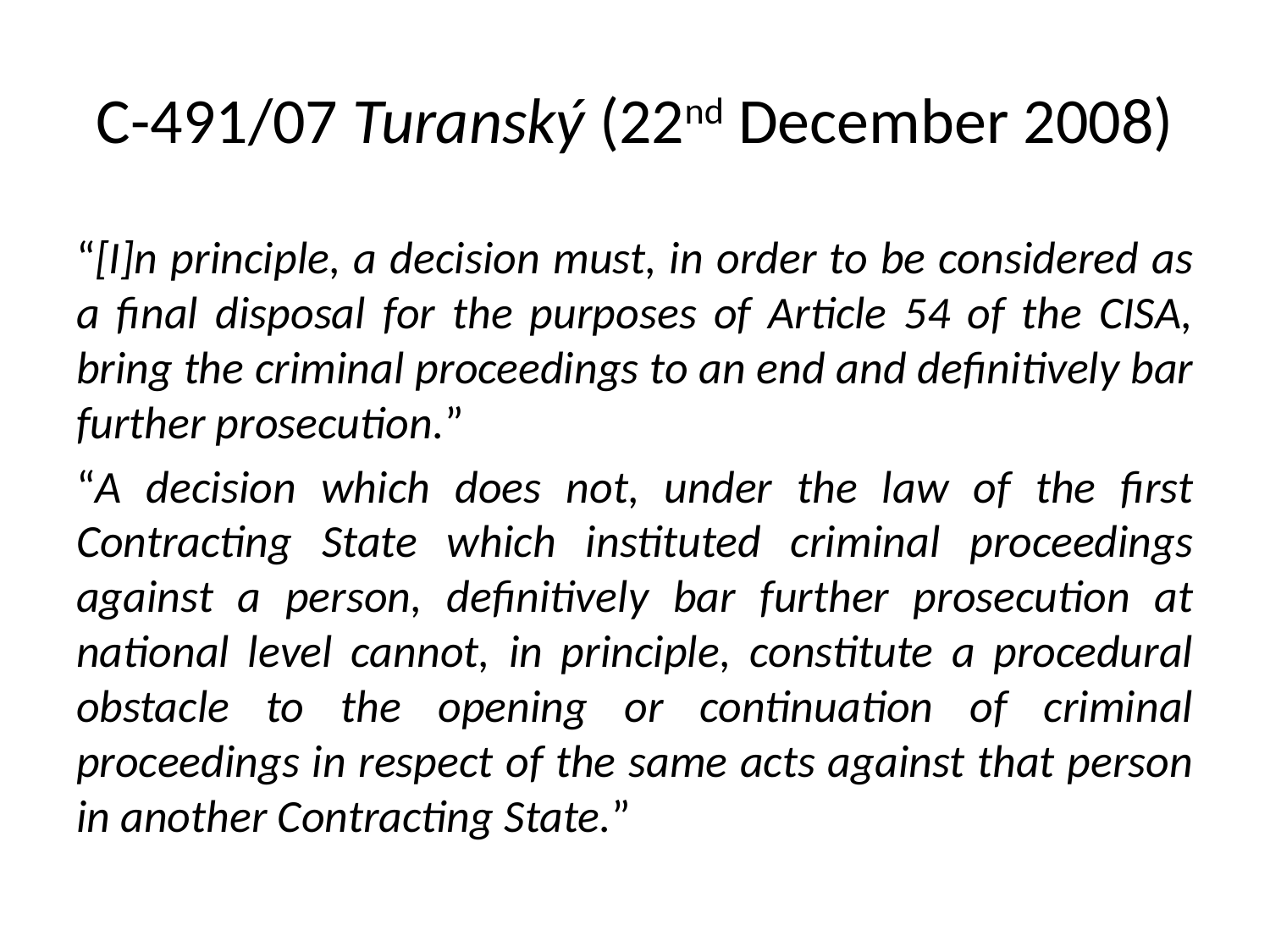

# C-491/07 Turanský (22nd December 2008)
“[I]n principle, a decision must, in order to be considered as a final disposal for the purposes of Article 54 of the CISA, bring the criminal proceedings to an end and definitively bar further prosecution.”
“A decision which does not, under the law of the first Contracting State which instituted criminal proceedings against a person, definitively bar further prosecution at national level cannot, in principle, constitute a procedural obstacle to the opening or continuation of criminal proceedings in respect of the same acts against that person in another Contracting State.”